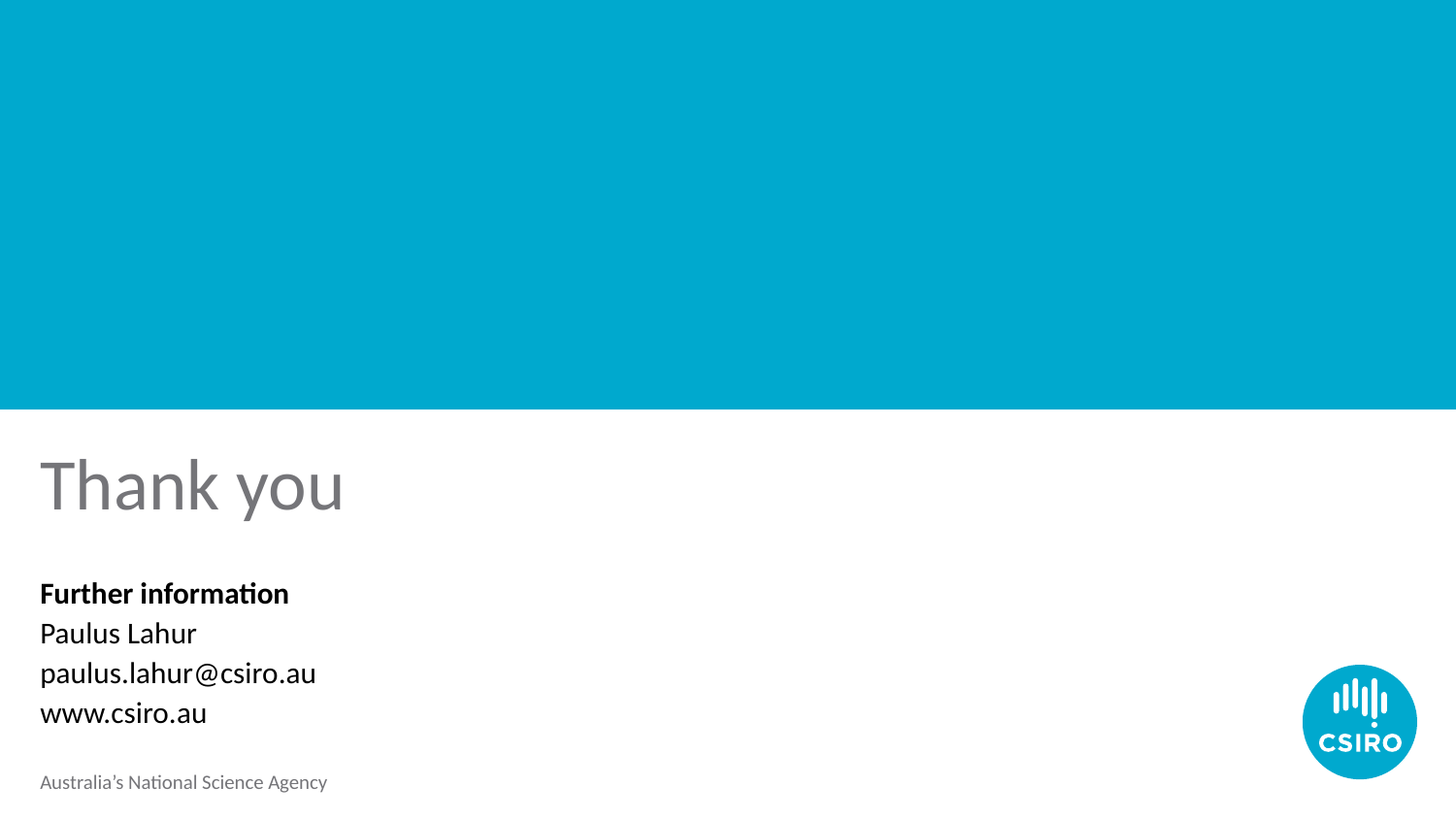

# Thank you
Further information
Paulus Lahur
paulus.lahur@csiro.au
www.csiro.au